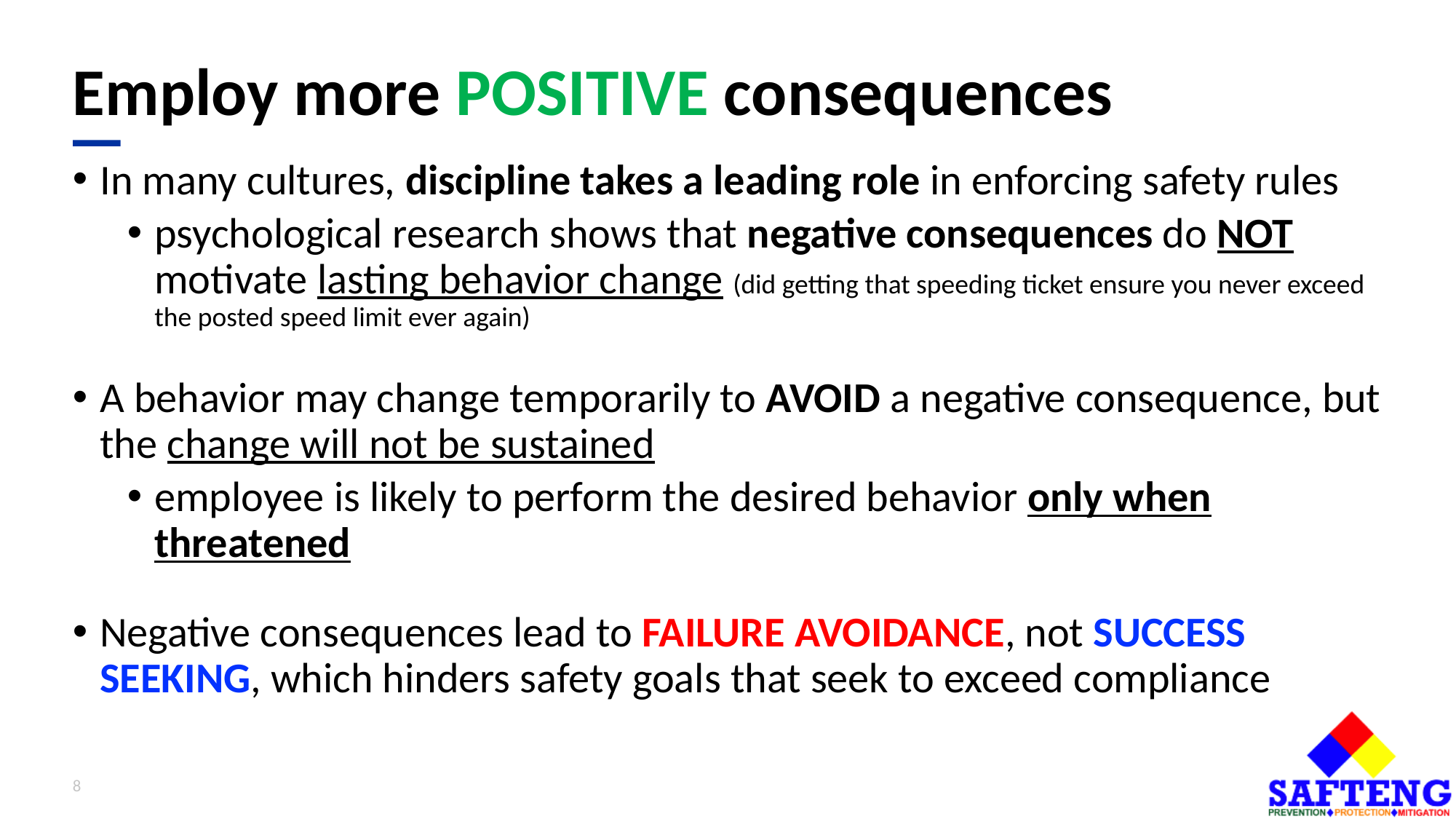

# Employ more POSITIVE consequences
In many cultures, discipline takes a leading role in enforcing safety rules
psychological research shows that negative consequences do NOT motivate lasting behavior change (did getting that speeding ticket ensure you never exceed the posted speed limit ever again)

A behavior may change temporarily to AVOID a negative consequence, but the change will not be sustained
employee is likely to perform the desired behavior only when threatened

Negative consequences lead to FAILURE AVOIDANCE, not SUCCESS SEEKING, which hinders safety goals that seek to exceed compliance
8